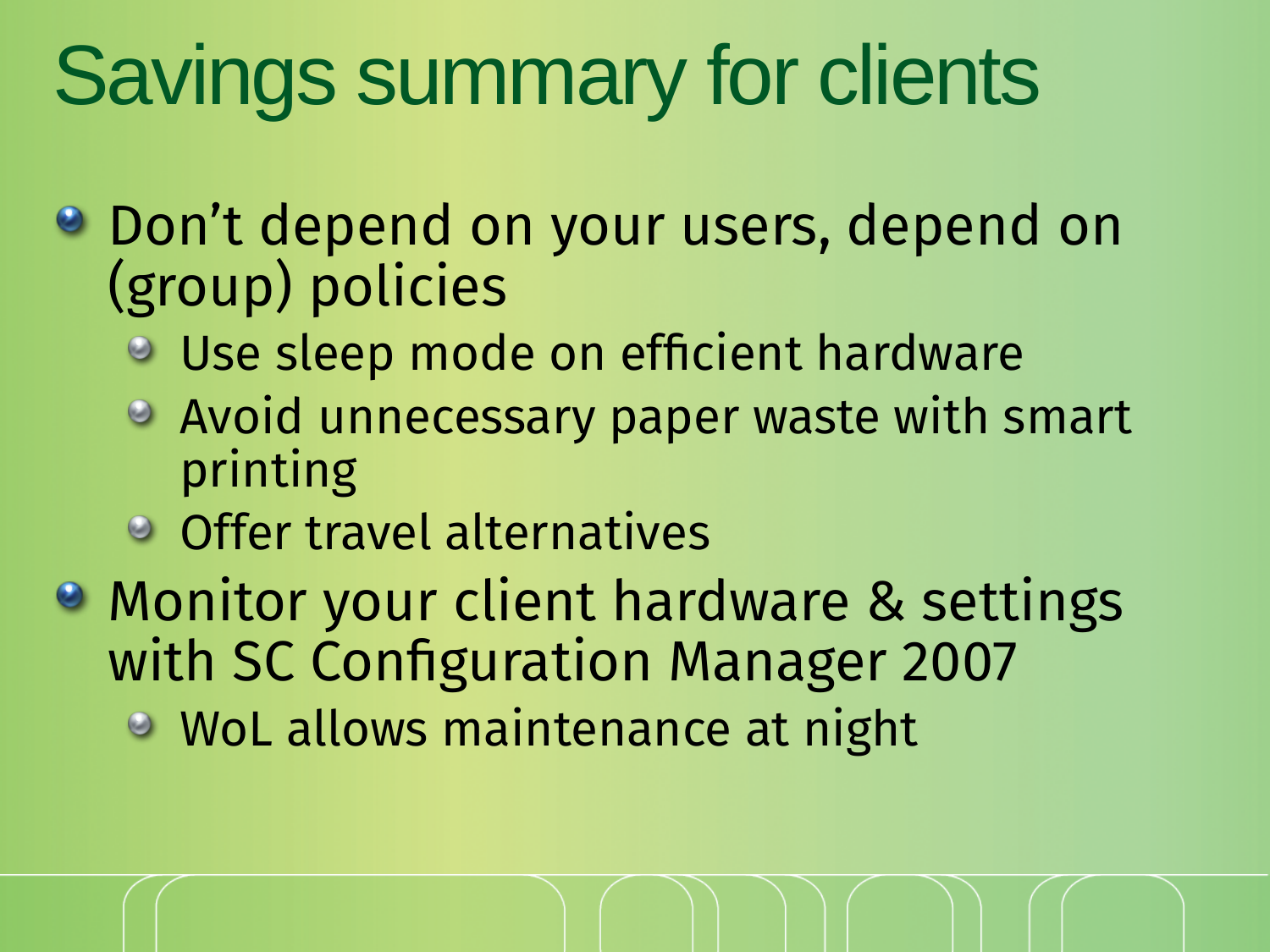

# Savings summary for clients
Don’t depend on your users, depend on (group) policies
Use sleep mode on efficient hardware
Avoid unnecessary paper waste with smart printing
Offer travel alternatives
Monitor your client hardware & settings with SC Configuration Manager 2007
WoL allows maintenance at night